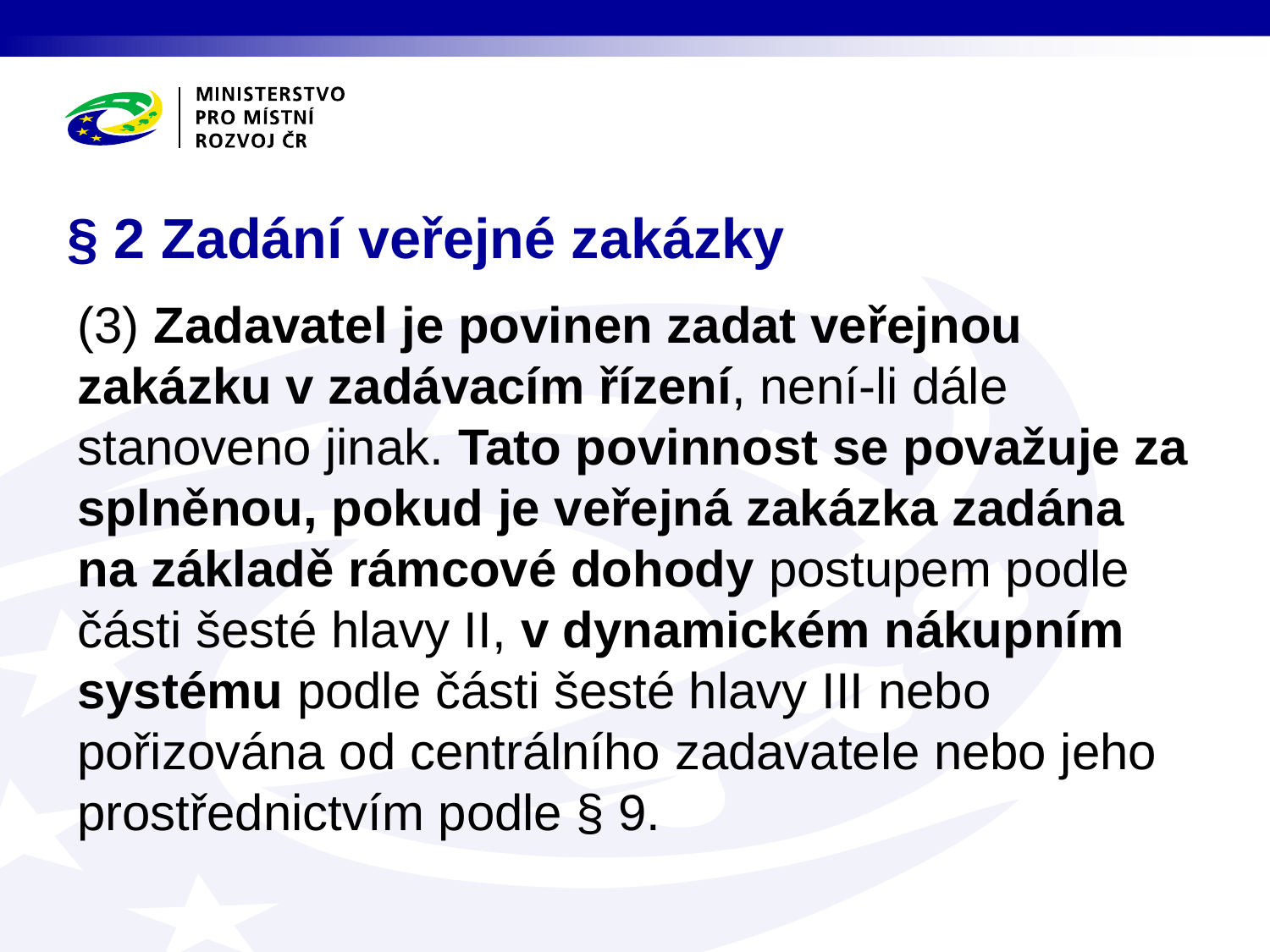

# § 2 Zadání veřejné zakázky
(3) Zadavatel je povinen zadat veřejnou zakázku v zadávacím řízení, není-li dále stanoveno jinak. Tato povinnost se považuje za splněnou, pokud je veřejná zakázka zadána na základě rámcové dohody postupem podle části šesté hlavy II, v dynamickém nákupním systému podle části šesté hlavy III nebo pořizována od centrálního zadavatele nebo jeho prostřednictvím podle § 9.